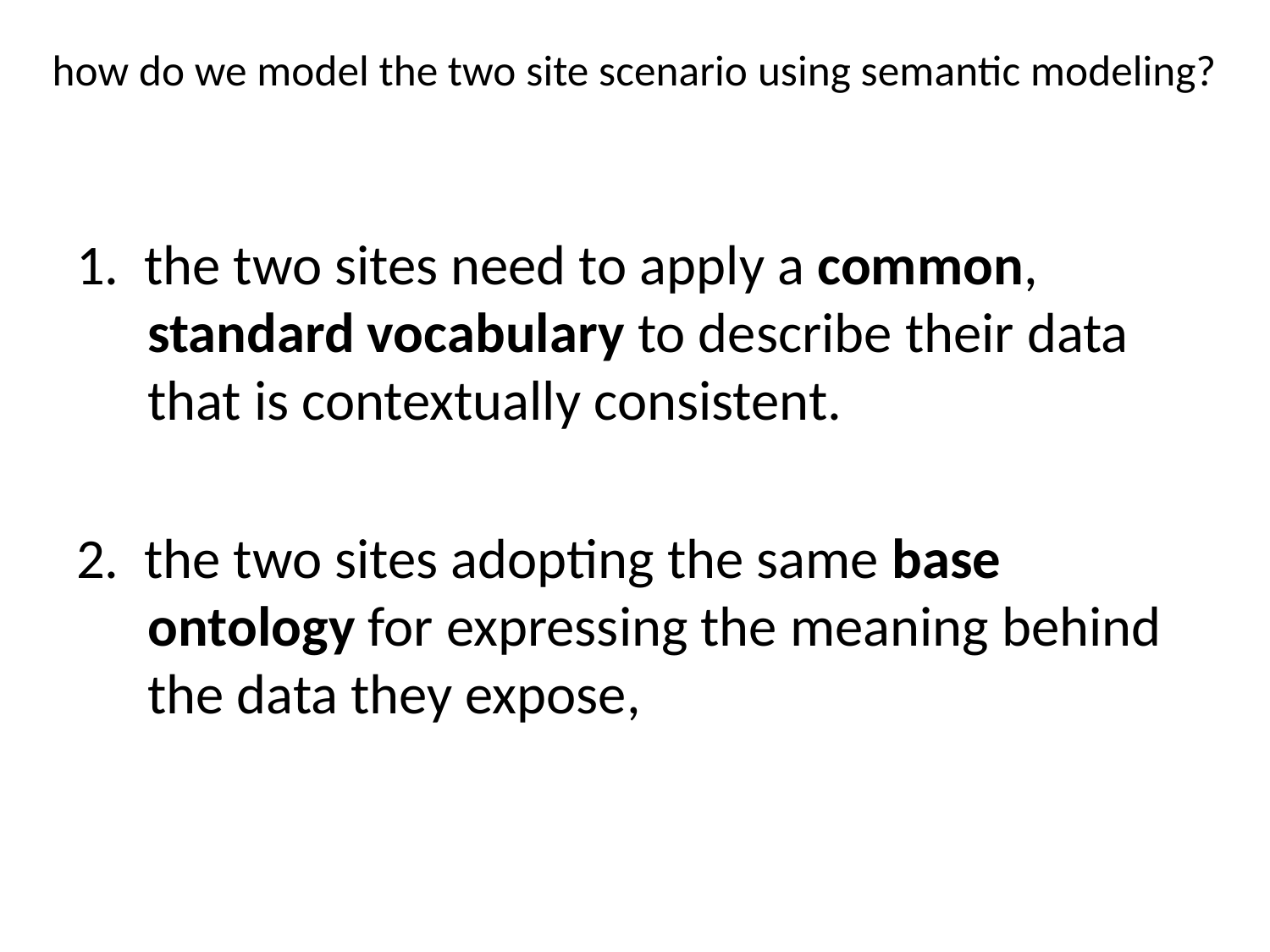

# how do we model the two site scenario using semantic modeling?
1.  the two sites need to apply a common, standard vocabulary to describe their data that is contextually consistent.

2.  the two sites adopting the same base ontology for expressing the meaning behind the data they expose,